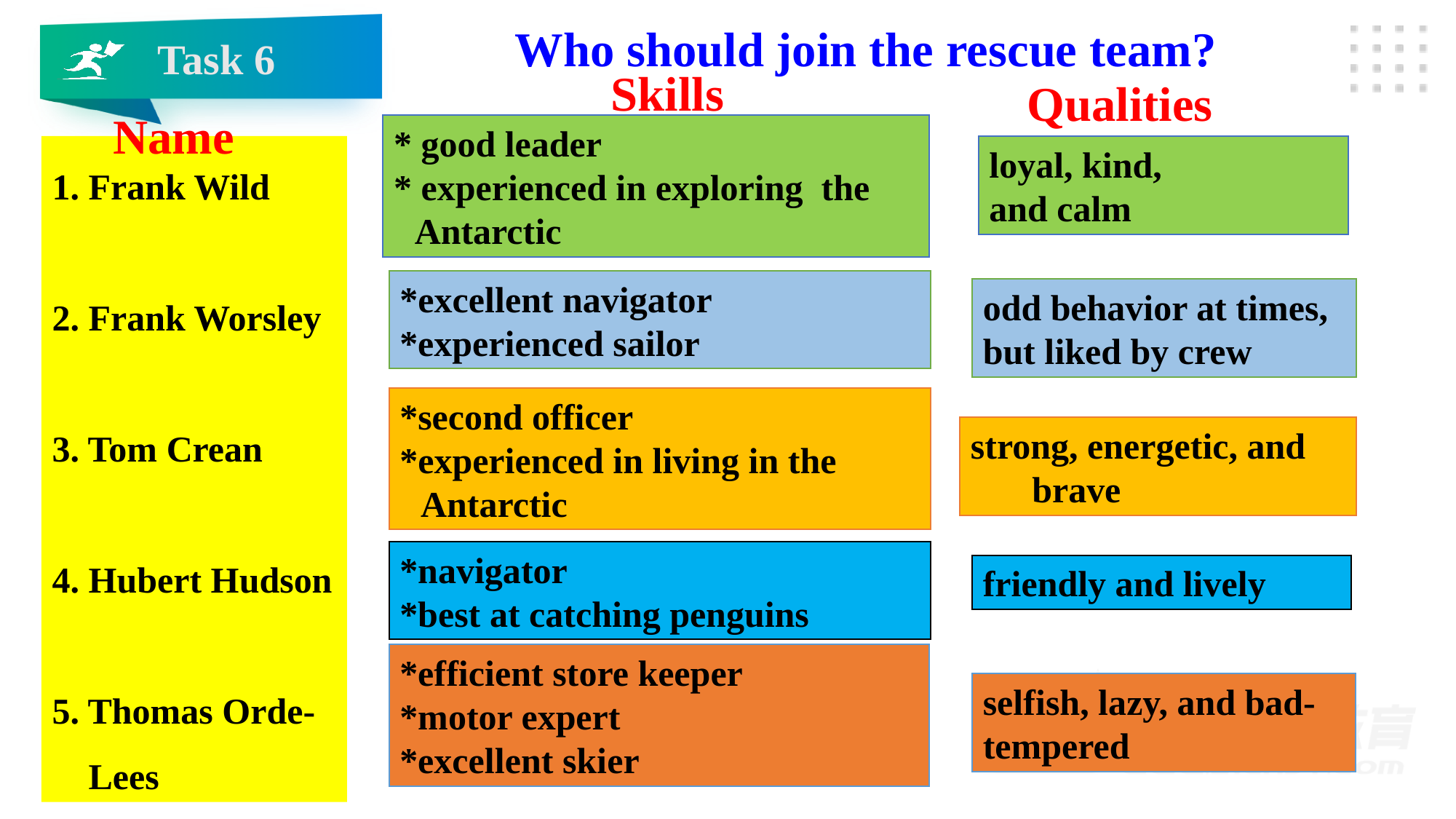

Who should join the rescue team?
Task 6
Skills
Qualities
Name
* good leader
* experienced in exploring  the Antarctic
1. Frank Wild

2. Frank Worsley

3. Tom Crean

4. Hubert Hudson

5. Thomas Orde-
    Lees
loyal, kind,
and calm
*excellent navigator
*experienced sailor
odd behavior at times,
but liked by crew
*second officer
*experienced in living in the Antarctic
strong, energetic, and brave
*navigator
*best at catching penguins
friendly and lively
*efficient store keeper
*motor expert
*excellent skier
selfish, lazy, and bad-tempered